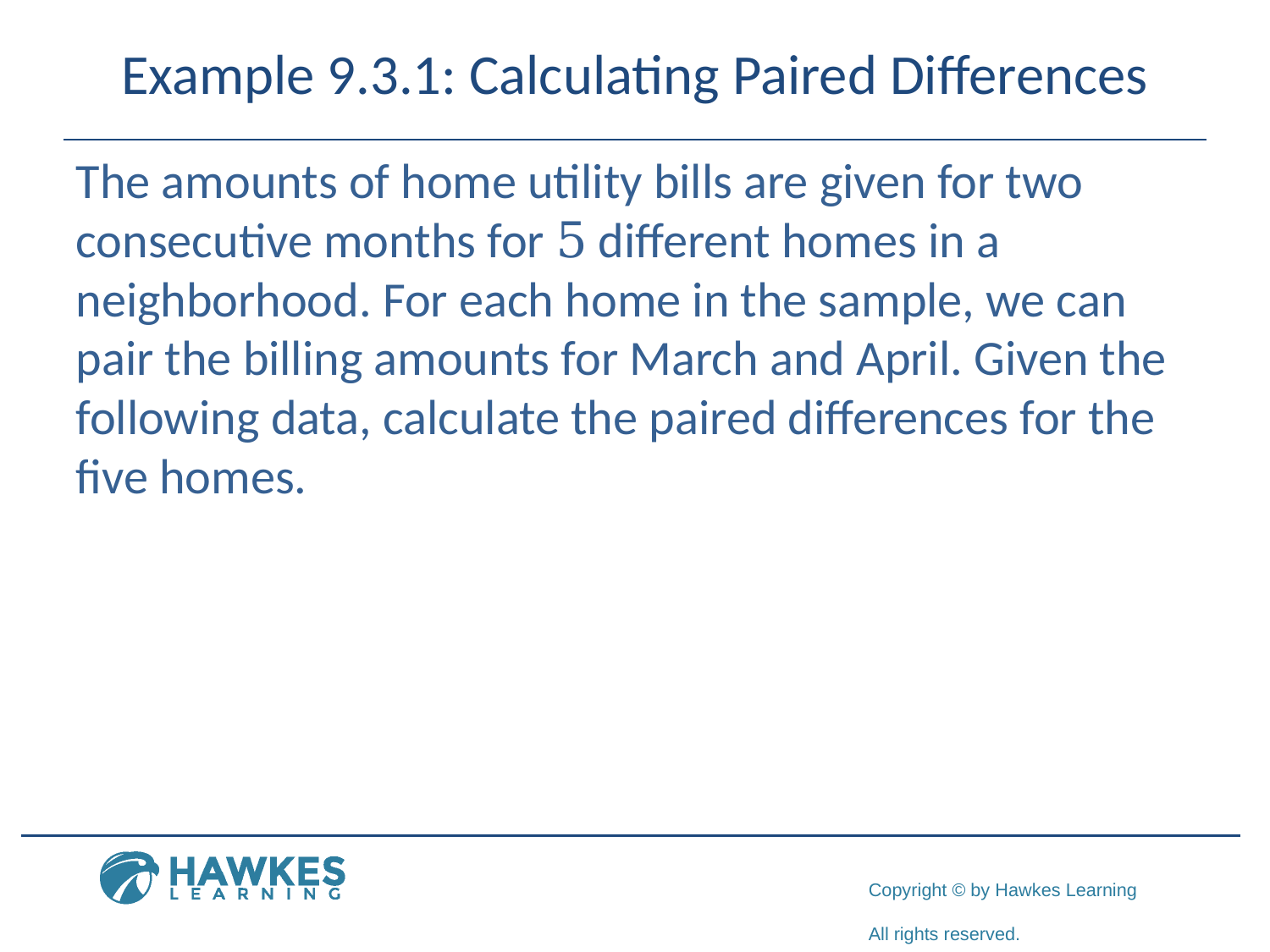

# Example 9.3.1: Calculating Paired Differences
The amounts of home utility bills are given for two consecutive months for 5 different homes in a neighborhood. For each home in the sample, we can pair the billing amounts for March and April. Given the following data, calculate the paired differences for the five homes.